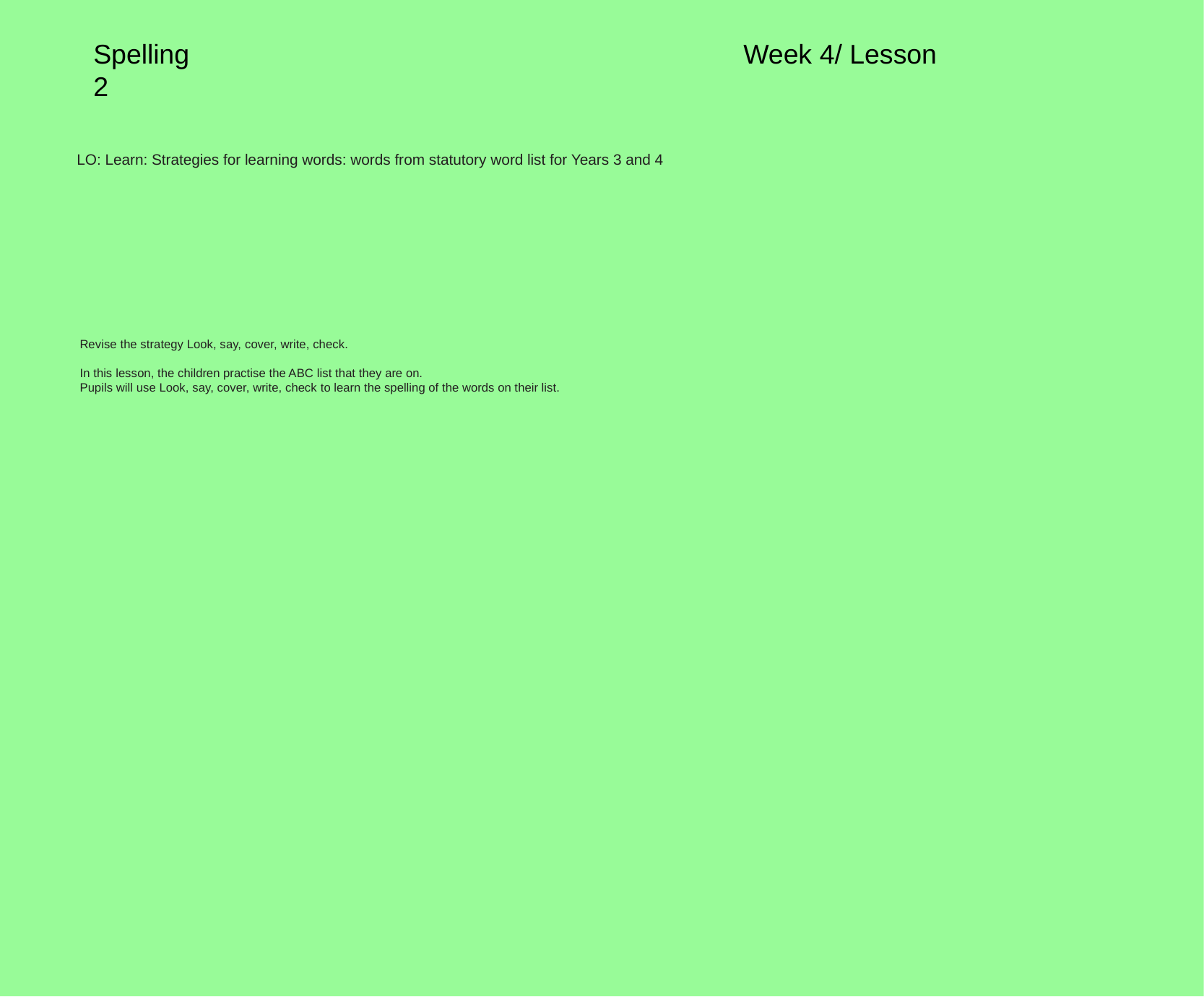

Spelling						Week 4/ Lesson 2
LO: Learn: Strategies for learning words: words from statutory word list for Years 3 and 4
Revise the strategy Look, say, cover, write, check.

In this lesson, the children practise the ABC list that they are on.
Pupils will use Look, say, cover, write, check to learn the spelling of the words on their list.